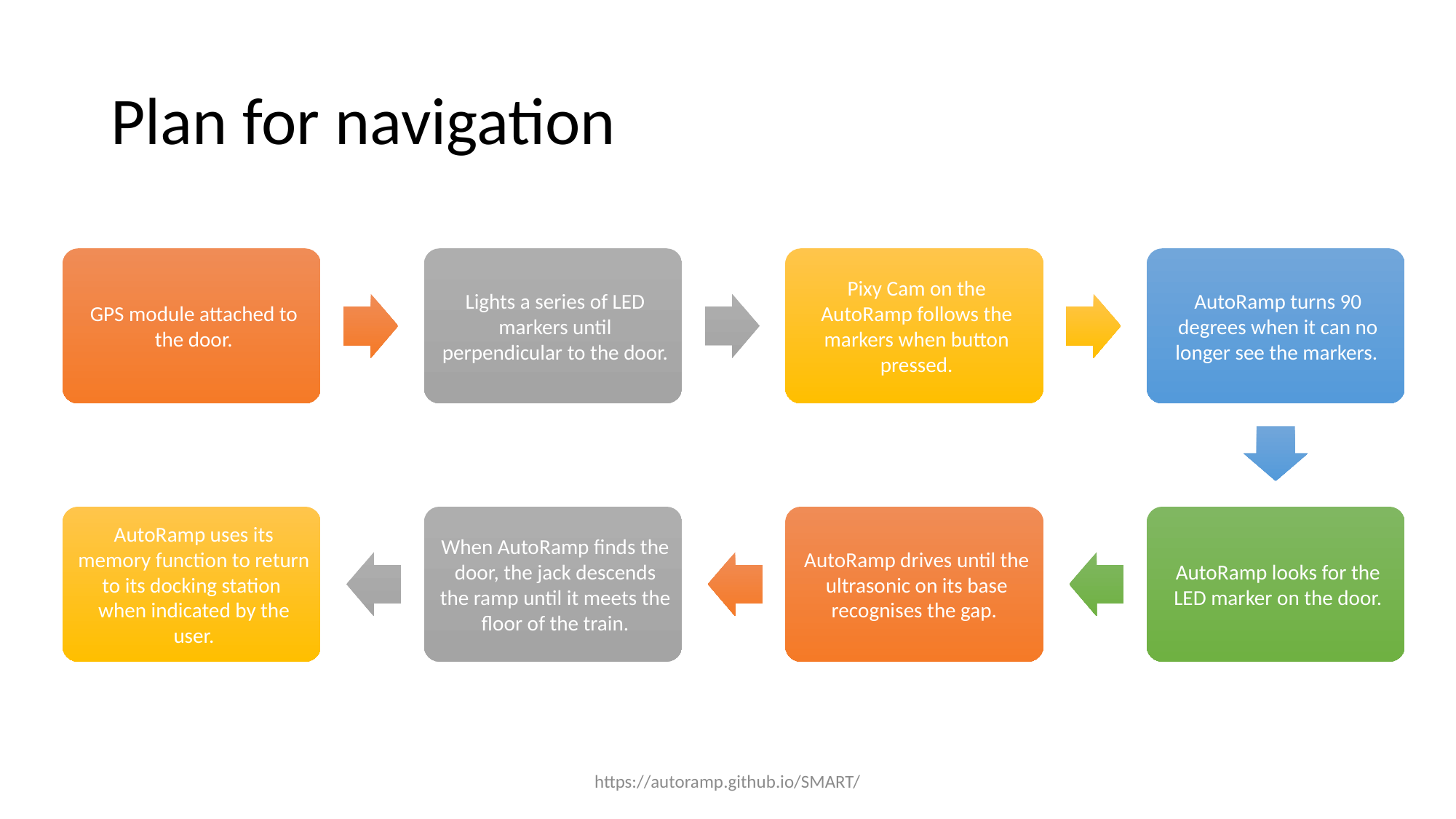

# Plan for navigation
GPS module attached to the door.

Lights a series of LED markers until perpendicular to the door.

Pixy Cam on the AutoRamp follows the markers when button pressed.

AutoRamp turns 90 degrees when it can no longer see the markers.

AutoRamp looks for the LED marker on the door.

AutoRamp drives until the ultrasonic on its base recognises the gap.

When AutoRamp finds the door, the jack descends the ramp until it meets the floor of the train.

AutoRamp uses its memory function to return to its docking station  when indicated by the user.
https://autoramp.github.io/SMART/